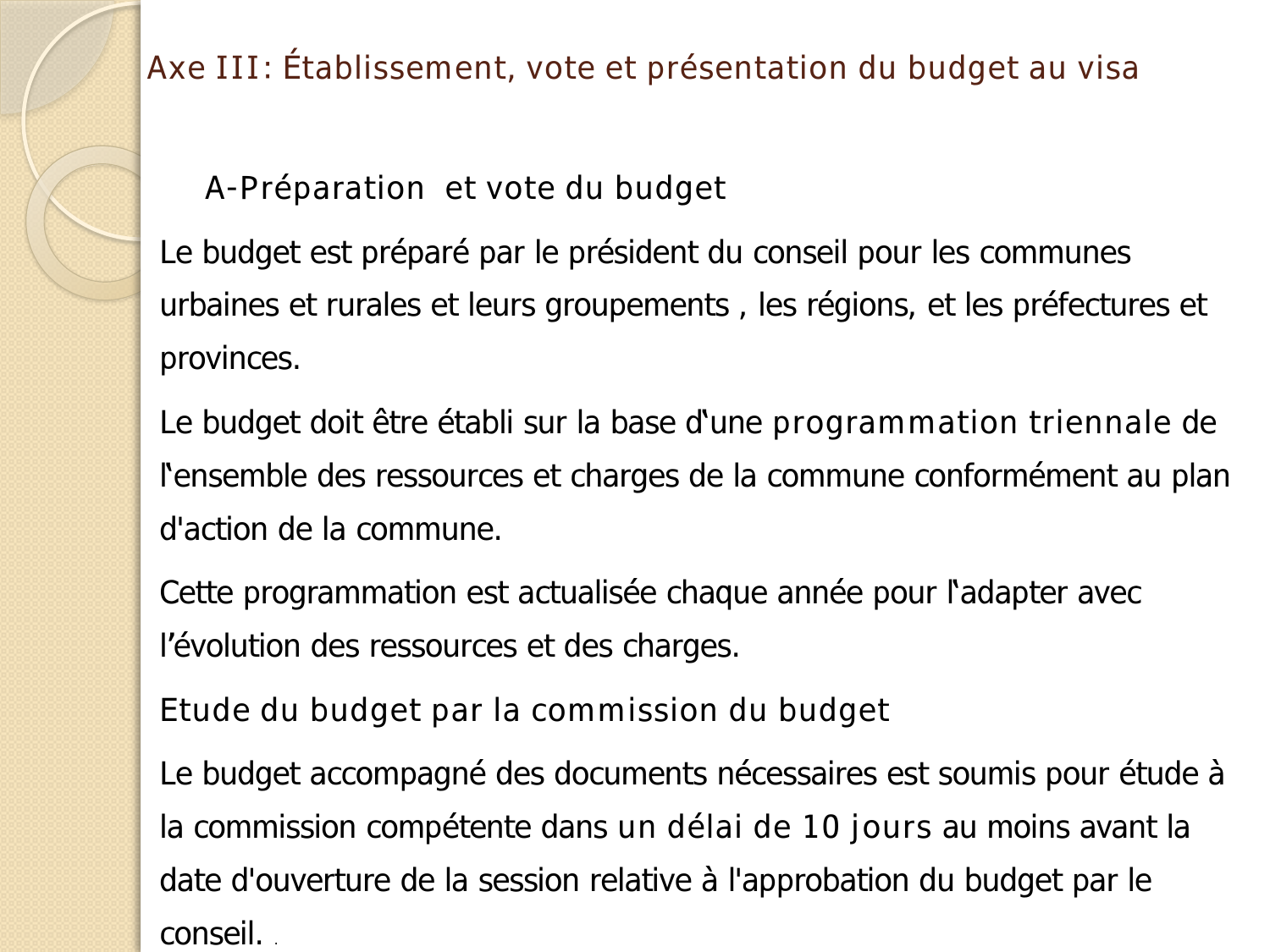

# Axe III: Établissement, vote et présentation du budget au visa
     A-Préparation  et vote du budget
Le budget est préparé par le président du conseil pour les communes urbaines et rurales et leurs groupements , les régions, et les préfectures et provinces.
Le budget doit être établi sur la base d‘une programmation triennale de l‘ensemble des ressources et charges de la commune conformément au plan d'action de la commune.
Cette programmation est actualisée chaque année pour l‘adapter avec l’évolution des ressources et des charges.
Etude du budget par la commission du budget
Le budget accompagné des documents nécessaires est soumis pour étude à la commission compétente dans un délai de 10 jours au moins avant la date d'ouverture de la session relative à l'approbation du budget par le conseil. .